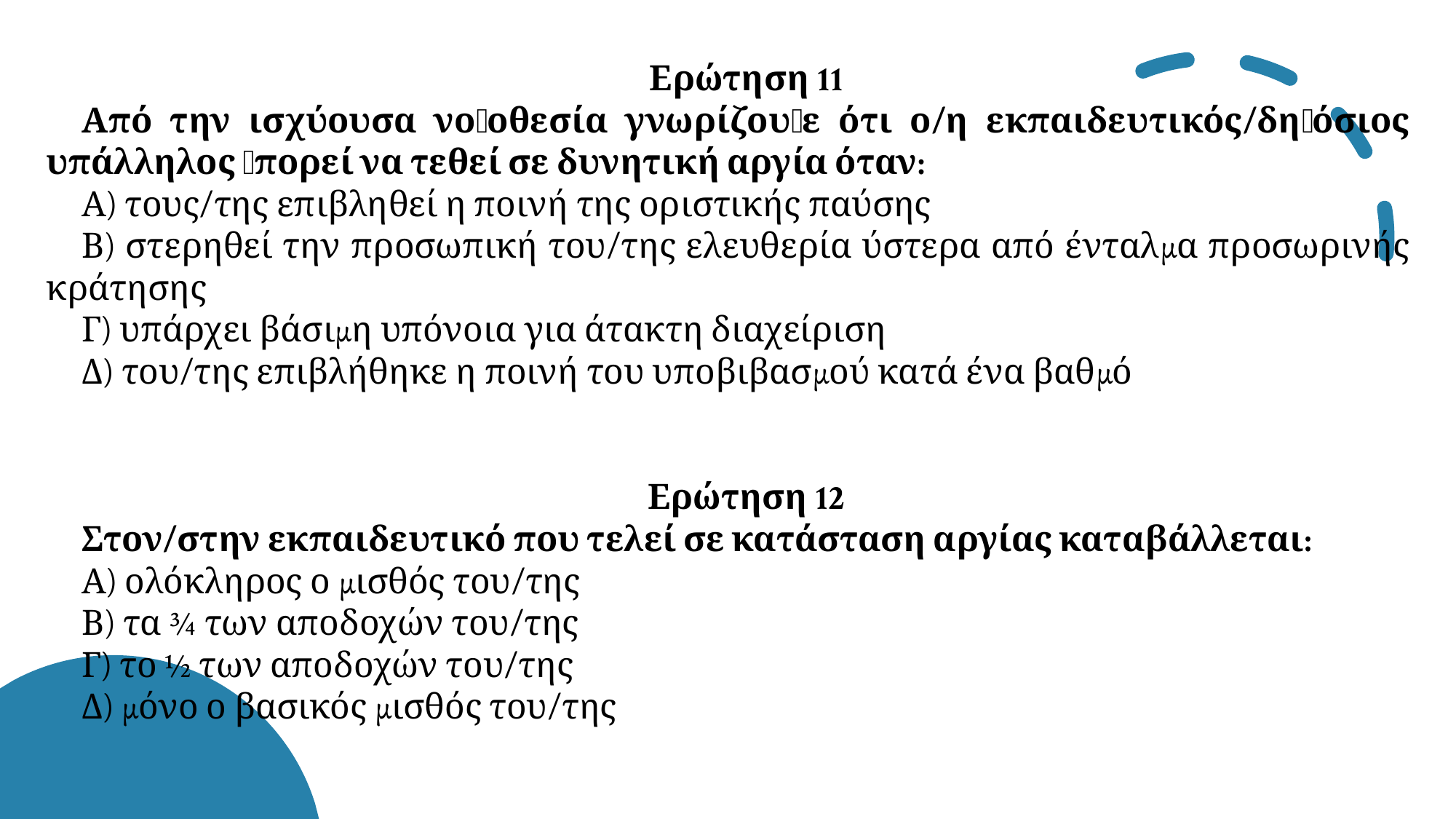

«

Ερώτηση 11
Από την ισχύουσα νομοθεσία γνωρίζουμε ότι ο/η εκπαιδευτικός/δημόσιος υπάλληλος μπορεί να τεθεί σε δυνητική αργία όταν:
Α) τους/της επιβληθεί η ποινή της οριστικής παύσης
Β) στερηθεί την προσωπική του/της ελευθερία ύστερα από ένταλμα προσωρινής κράτησης
Γ) υπάρχει βάσιμη υπόνοια για άτακτη διαχείριση
Δ) του/της επιβλήθηκε η ποινή του υποβιβασμού κατά ένα βαθμό

Ερώτηση 12
Στον/στην εκπαιδευτικό που τελεί σε κατάσταση αργίας καταβάλλεται:
Α) ολόκληρος ο μισθός του/της
Β) τα ¾ των αποδοχών του/της
Γ) το ½ των αποδοχών του/της
Δ) μόνο ο βασικός μισθός του/της